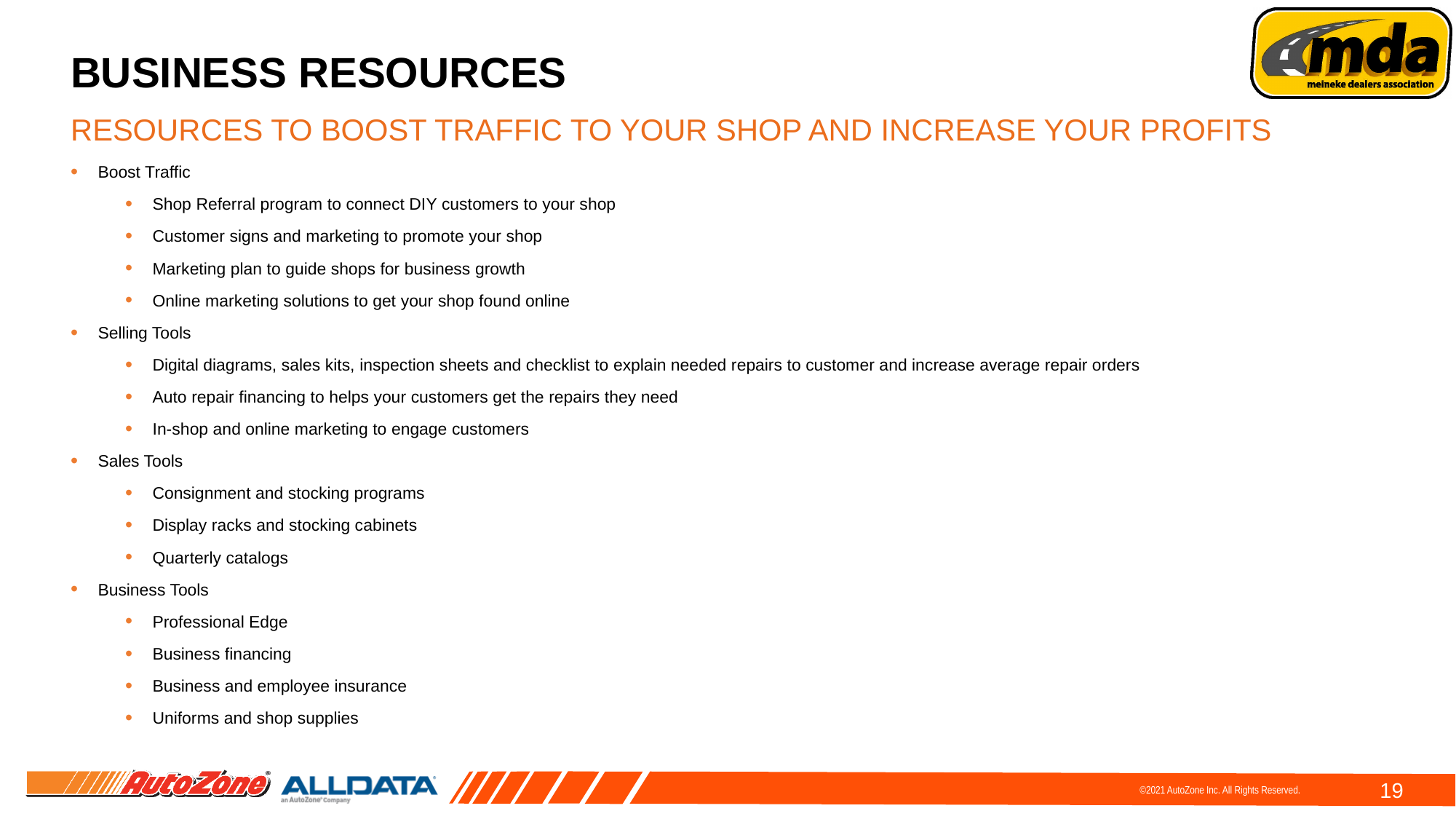

business resources
Resources to boost traffic to your shop and increase your profits
Boost Traffic
Shop Referral program to connect DIY customers to your shop
Customer signs and marketing to promote your shop
Marketing plan to guide shops for business growth
Online marketing solutions to get your shop found online
Selling Tools
Digital diagrams, sales kits, inspection sheets and checklist to explain needed repairs to customer and increase average repair orders
Auto repair financing to helps your customers get the repairs they need
In-shop and online marketing to engage customers
Sales Tools
Consignment and stocking programs
Display racks and stocking cabinets
Quarterly catalogs
Business Tools
Professional Edge
Business financing
Business and employee insurance
Uniforms and shop supplies